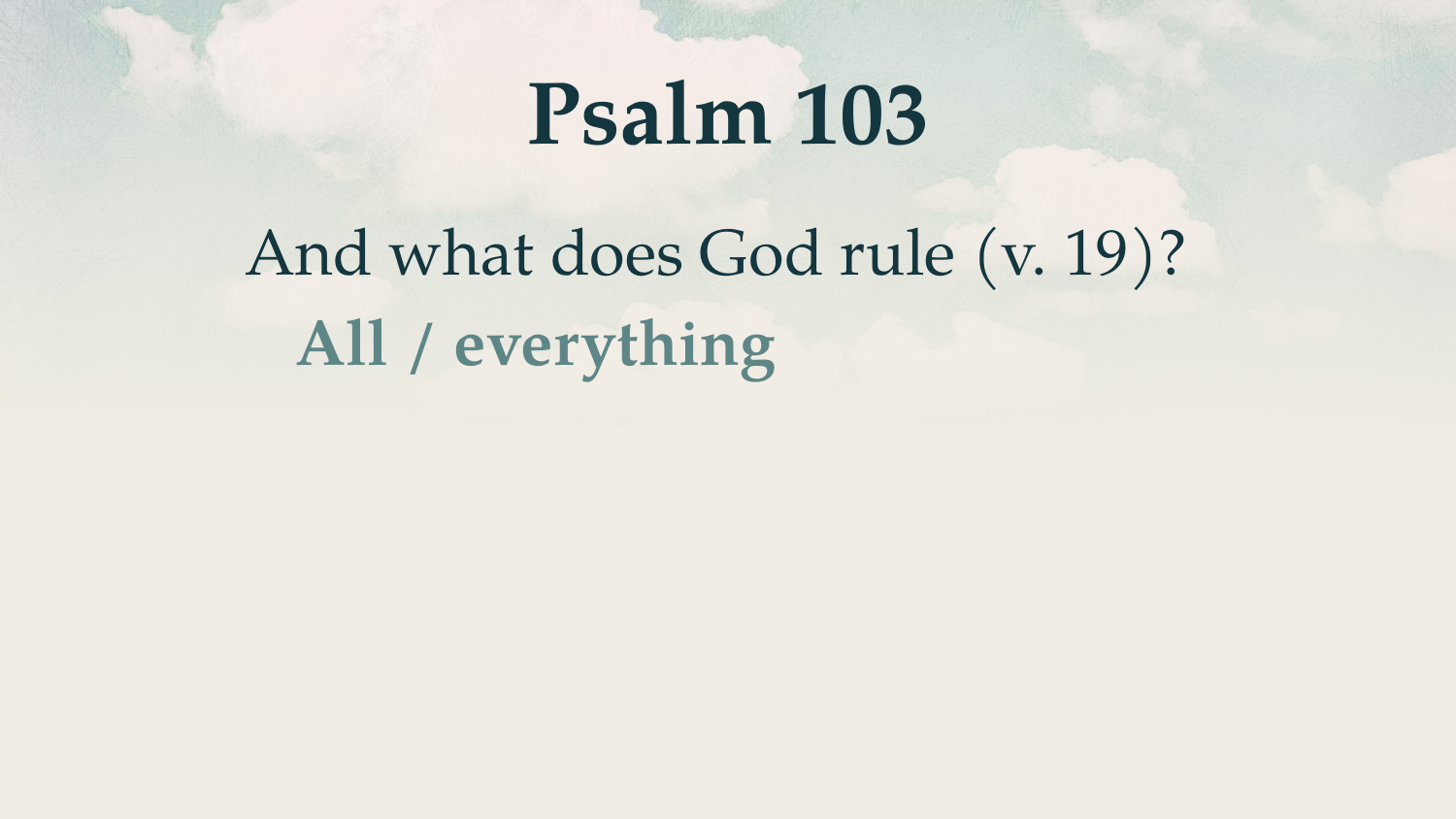

# Psalm 103
And what does God rule (v. 19)?
All / everything